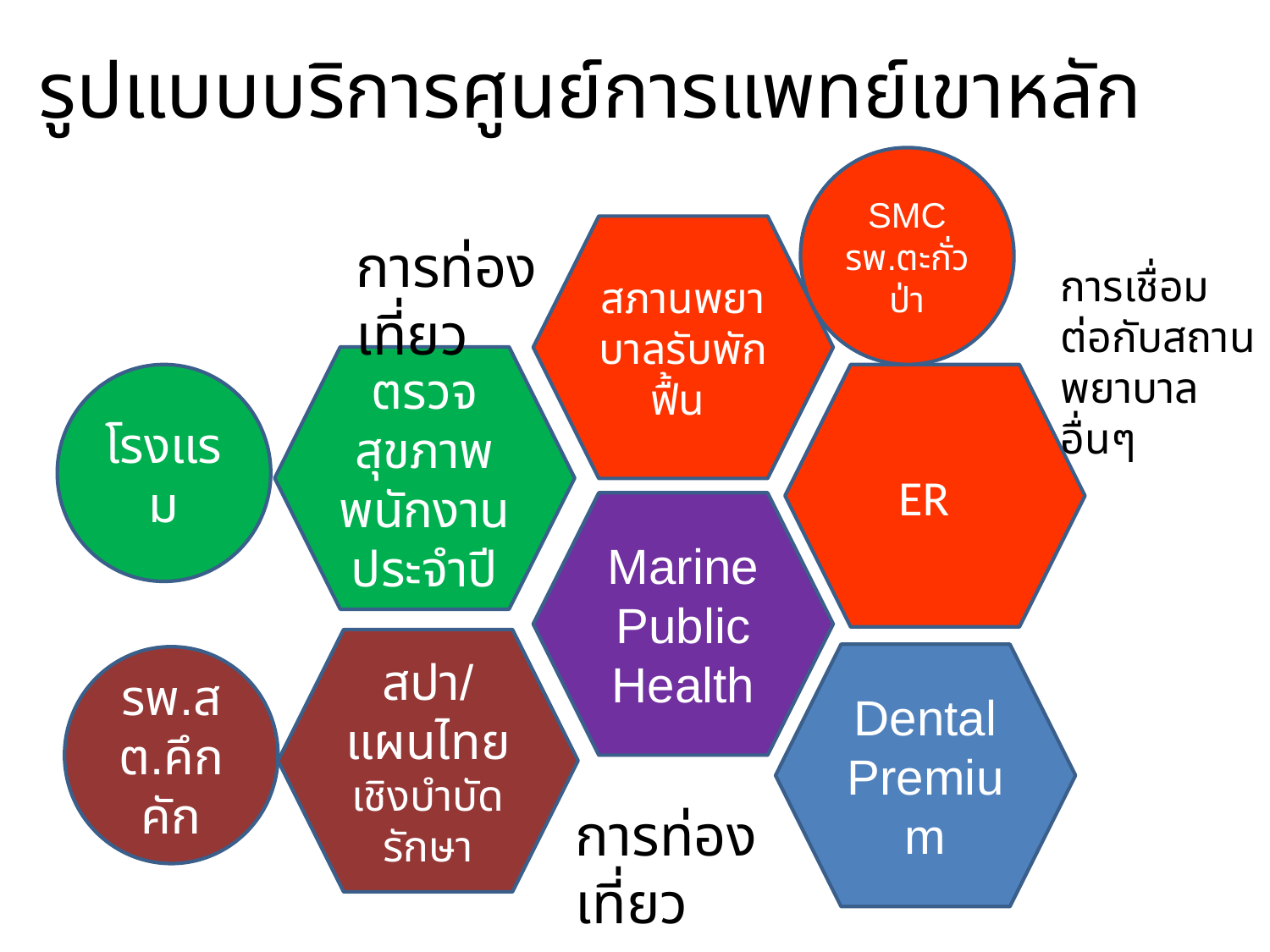

# รูปแบบบริการศูนย์การแพทย์เขาหลัก
SMC
รพ.ตะกั่วป่า
สภานพยาบาลรับพักฟื้น
การท่องเที่ยว
การเชื่อมต่อกับสถานพยาบาลอื่นๆ
ตรวจสุขภาพพนักงานประจำปี
โรงแรม
ER
Marine Public Health
สปา/แผนไทย เชิงบำบัดรักษา
Dental Premium
รพ.สต.คึกคัก
การท่องเที่ยว